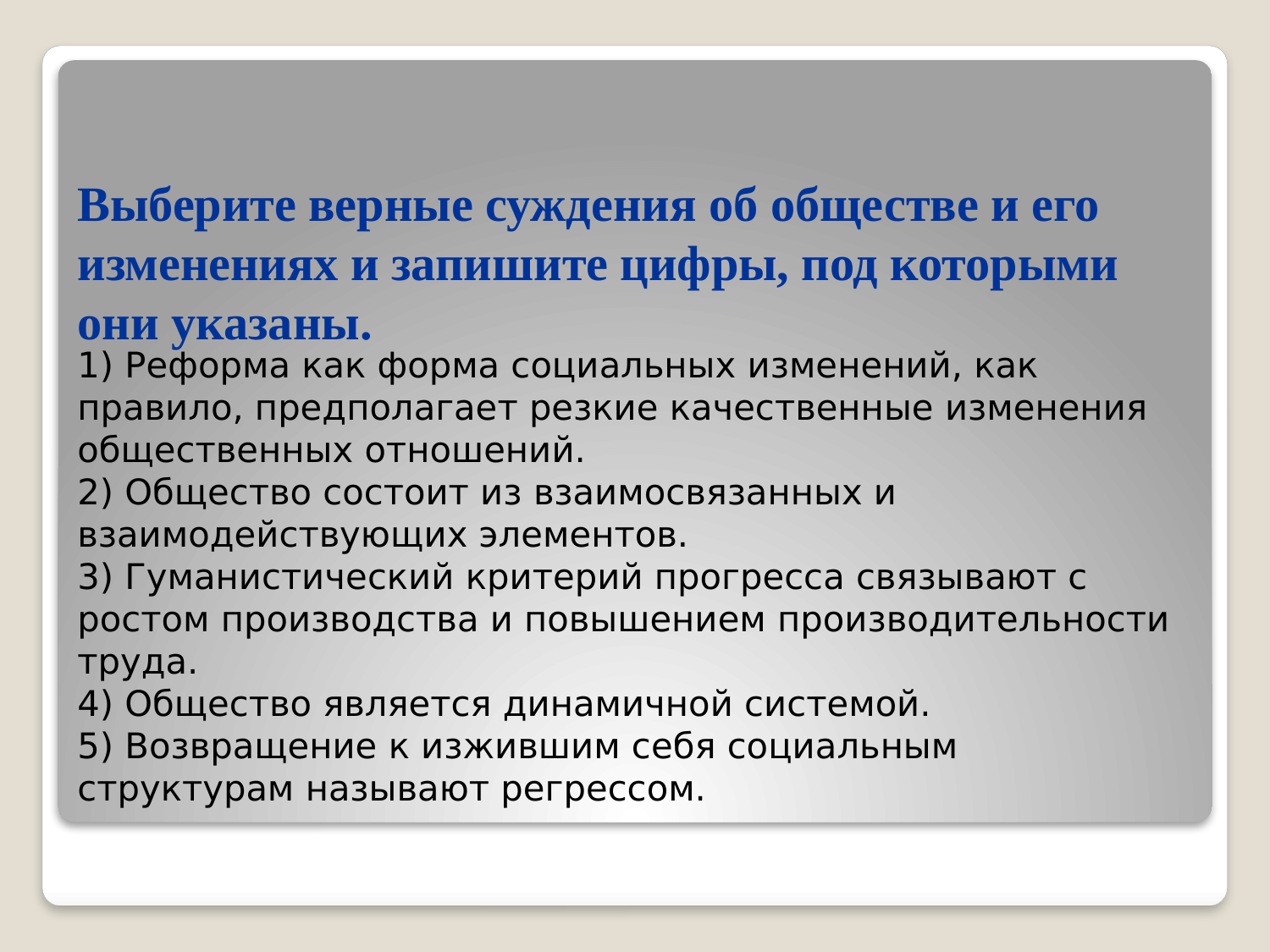

# Выберите верные суждения об обществе и его изменениях и запишите цифры, под которыми они указаны.
1) Реформа как форма социальных изменений, как правило, предполагает резкие качественные изменения общественных отношений.
2) Общество состоит из взаимосвязанных и взаимодействующих элементов.
3) Гуманистический критерий прогресса связывают с ростом производства и повышением производительности труда.
4) Общество является динамичной системой.
5) Возвращение к изжившим себя социальным структурам называют регрессом.